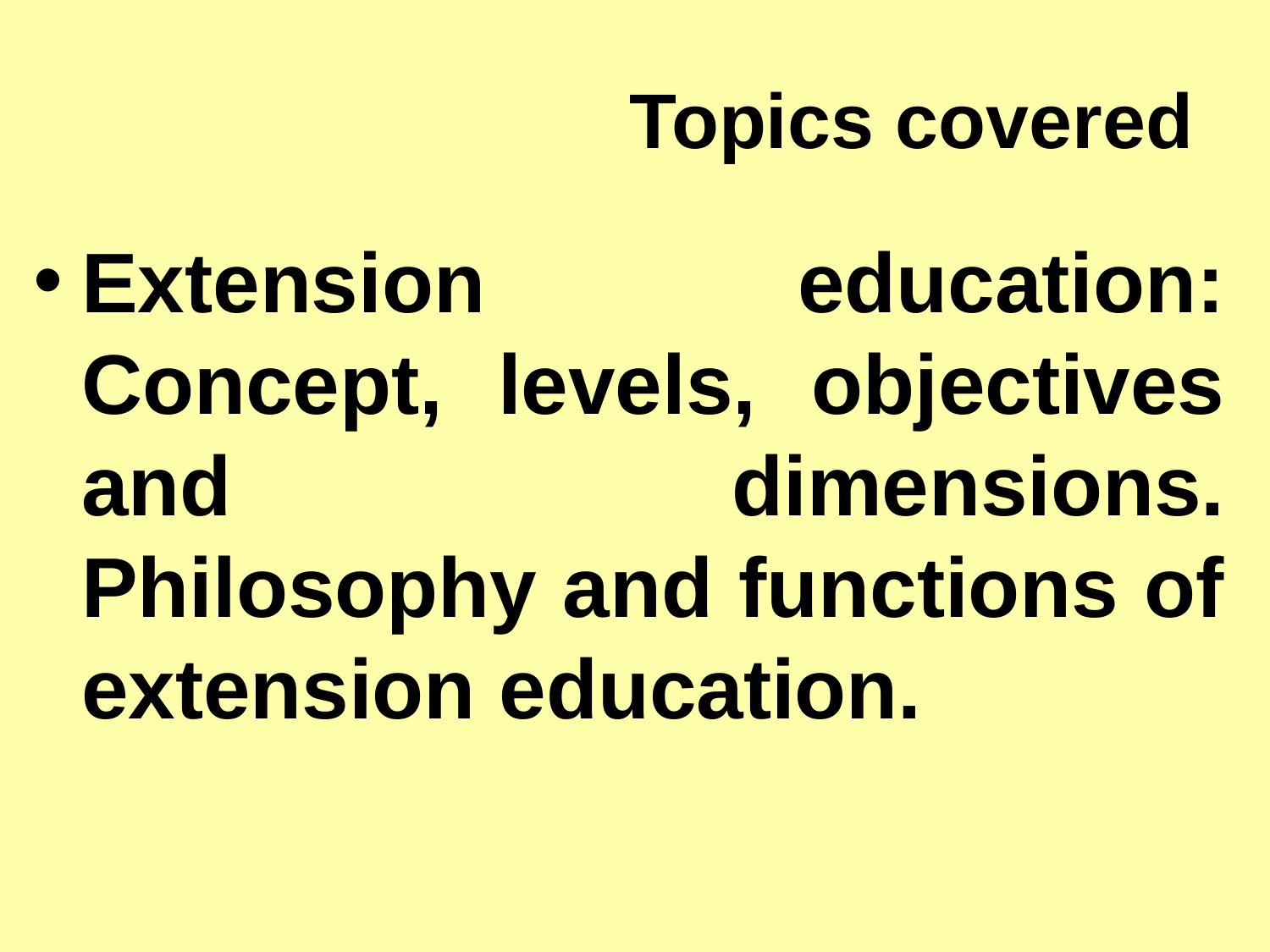

# Topics covered
Extension education: Concept, levels, objectives and dimensions. Philosophy and functions of extension education.